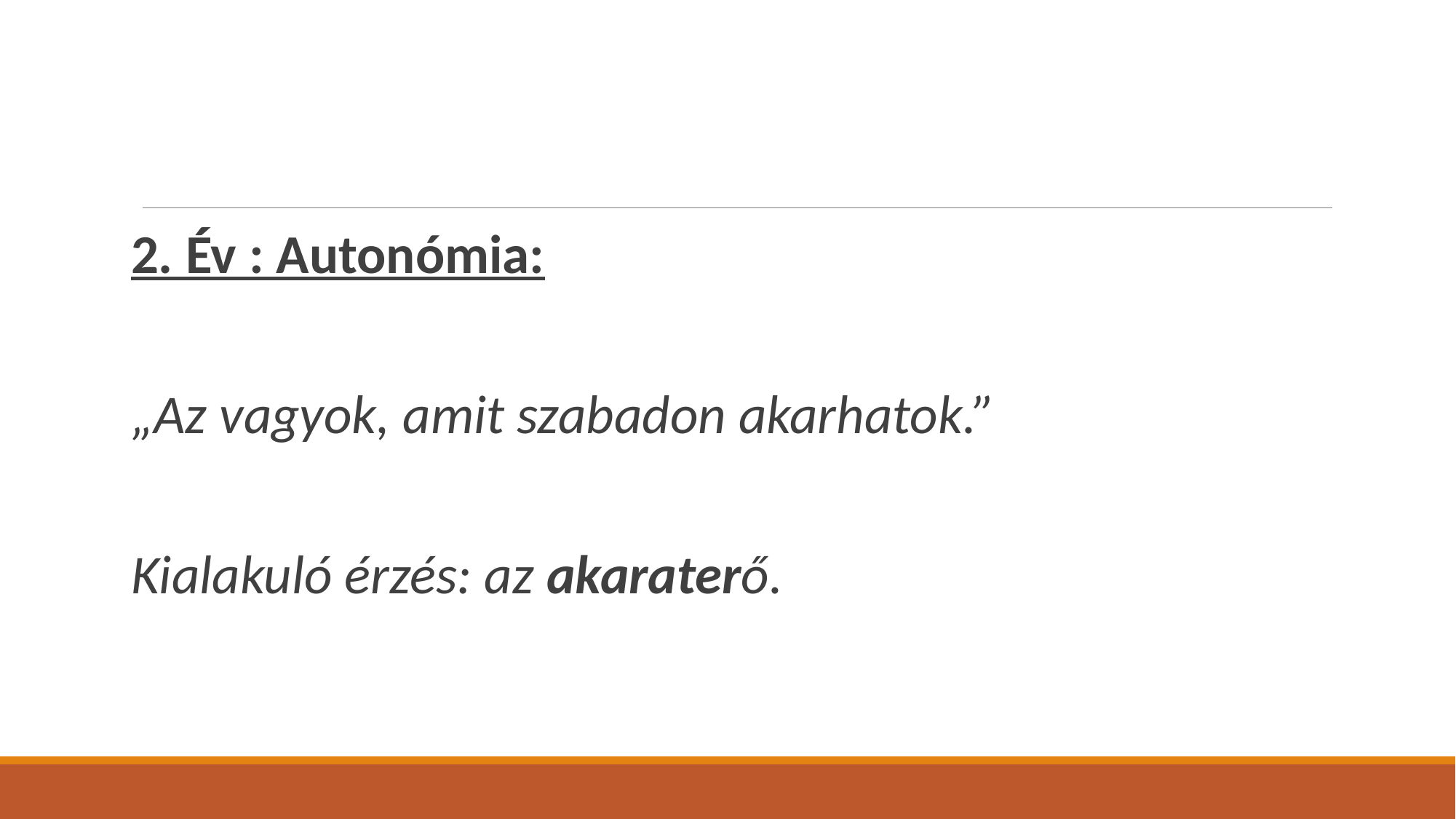

#
2. Év : Autonómia:

„Az vagyok, amit szabadon akarhatok.”

Kialakuló érzés: az akaraterő.